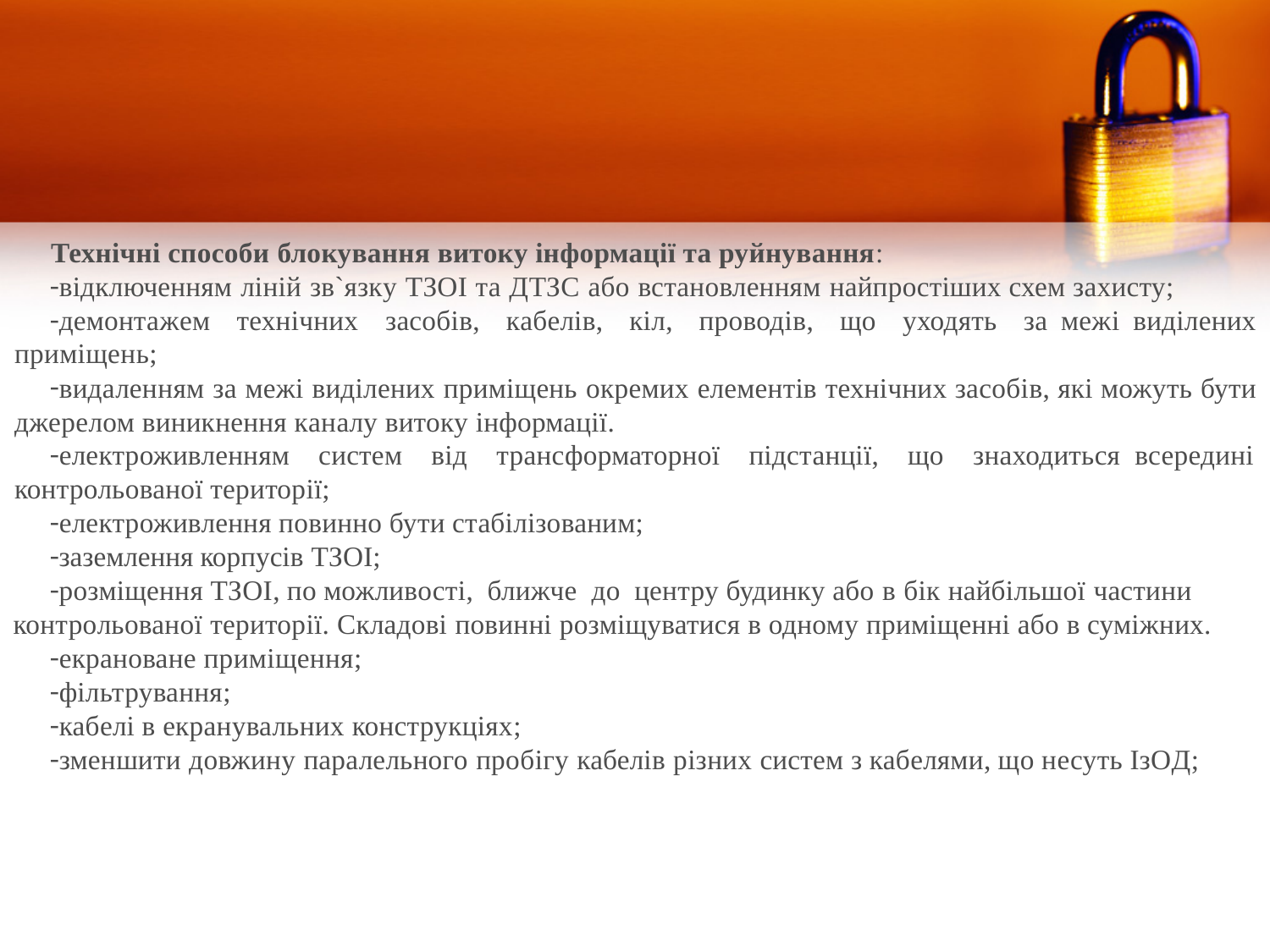

Технічні способи блокування витоку інформації та руйнування:
відключенням ліній зв`язку ТЗОІ та ДТЗС або встановленням найпростіших схем захисту;
демонтажем  технічних  засобів,  кабелів,  кіл,  проводів,  що  уходять  за межі виділених приміщень;
видаленням за межі виділених приміщень окремих елементів технічних засобів, які можуть бути джерелом виникнення каналу витоку інформації.
електроживленням  систем  від  трансформаторної  підстанції,  що  знаходиться всередині контрольованої території;
електроживлення повинно бути стабілізованим;
заземлення корпусів ТЗОІ;
розміщення ТЗОІ, по можливості,  ближче  до  центру будинку або в бік найбільшої частини контрольованої території. Складові повинні розміщуватися в одному приміщенні або в суміжних.
екрановане приміщення;
фільтрування;
кабелі в екранувальних конструкціях;
зменшити довжину паралельного пробігу кабелів різних систем з кабелями, що несуть ІзОД;